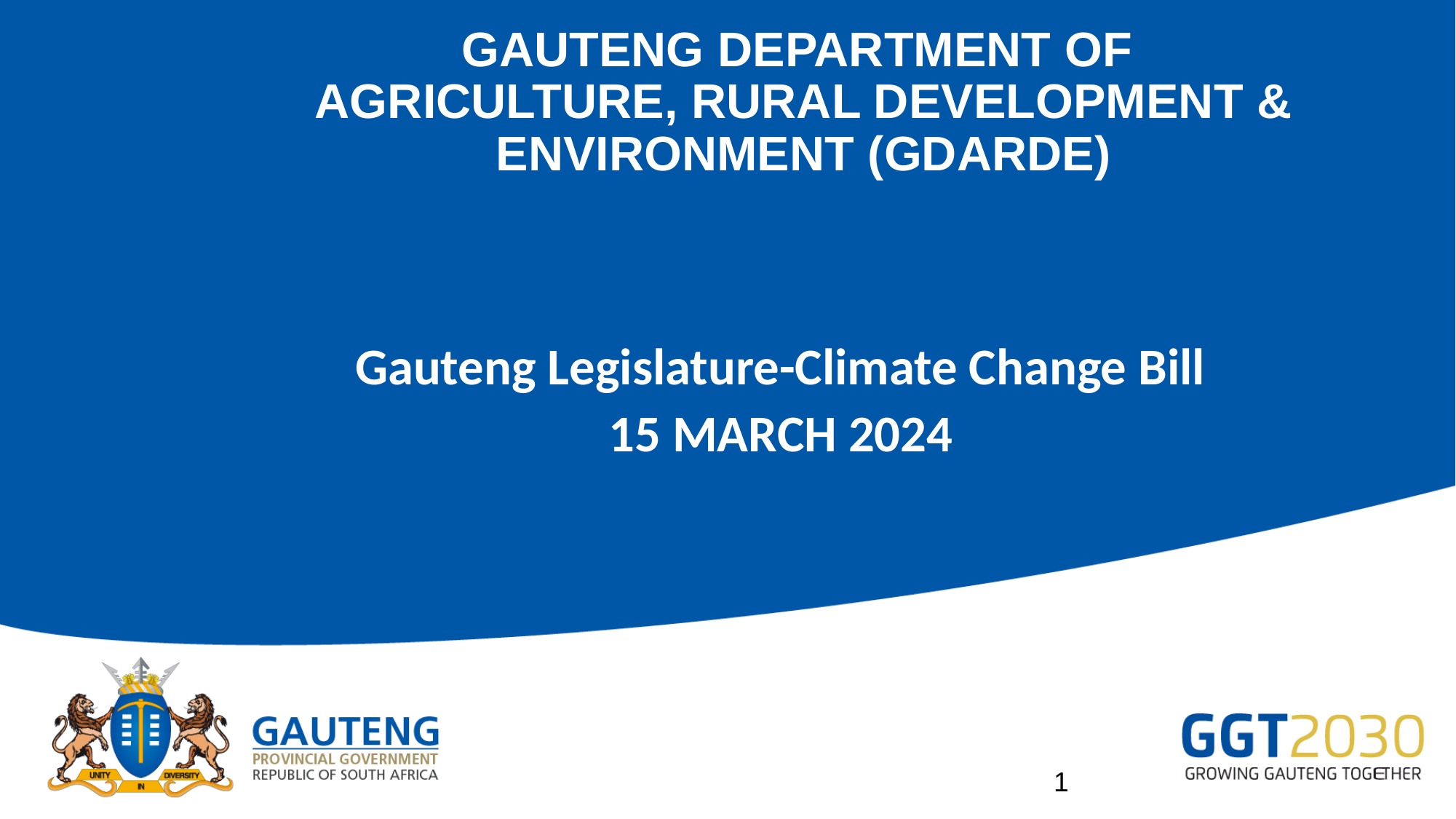

# GAUTENG DEPARTMENT OF AGRICULTURE, RURAL DEVELOPMENT & ENVIRONMENT (GDARDE)

Gauteng Legislature-Climate Change Bill
15 MARCH 2024

1